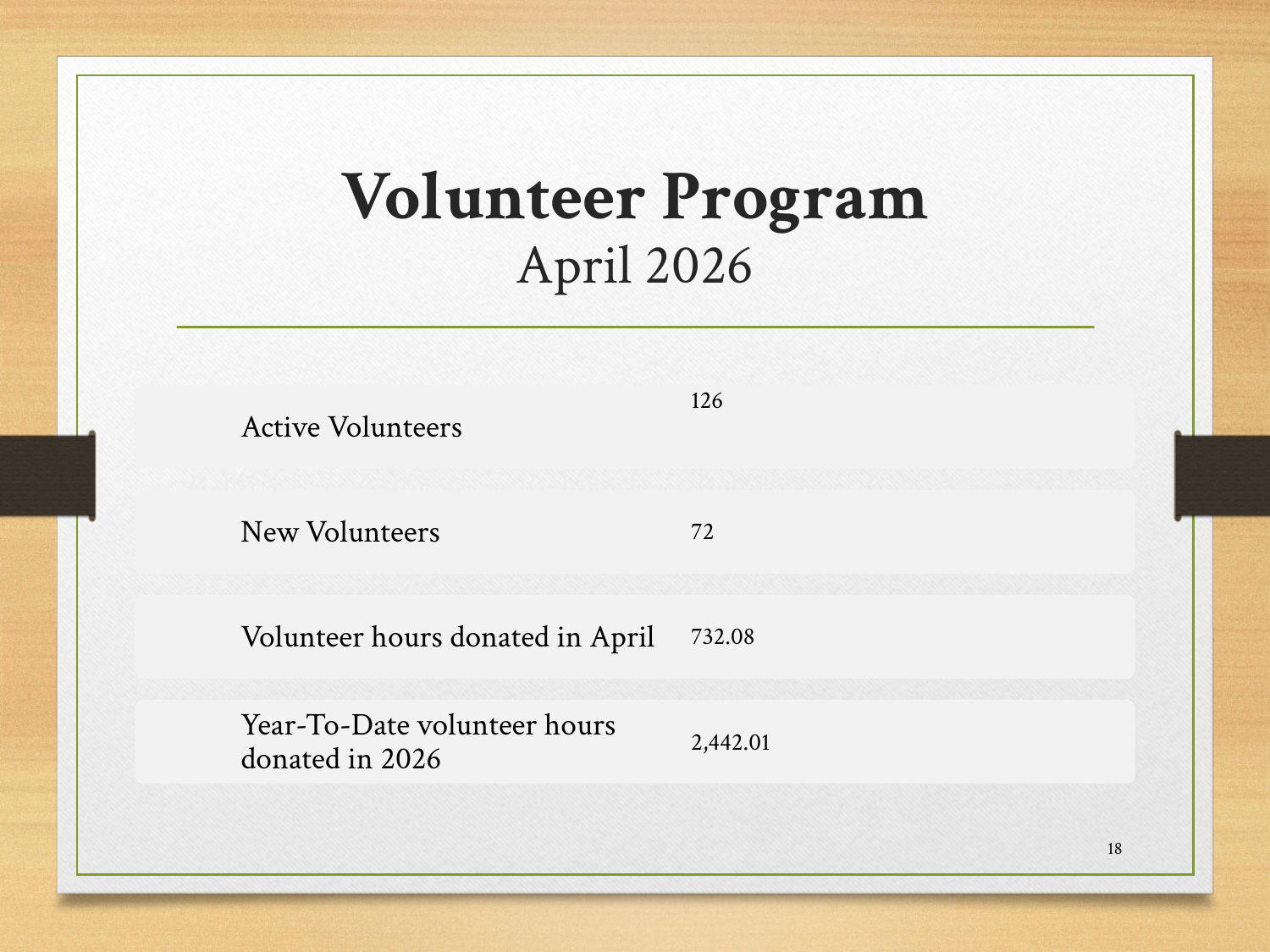

# Volunteer Program April 2026
Active Volunteers
126
New Volunteers
72
Volunteer hours donated in April
732.08
Year-To-Date volunteer hours donated in 2026
2,442.01
18